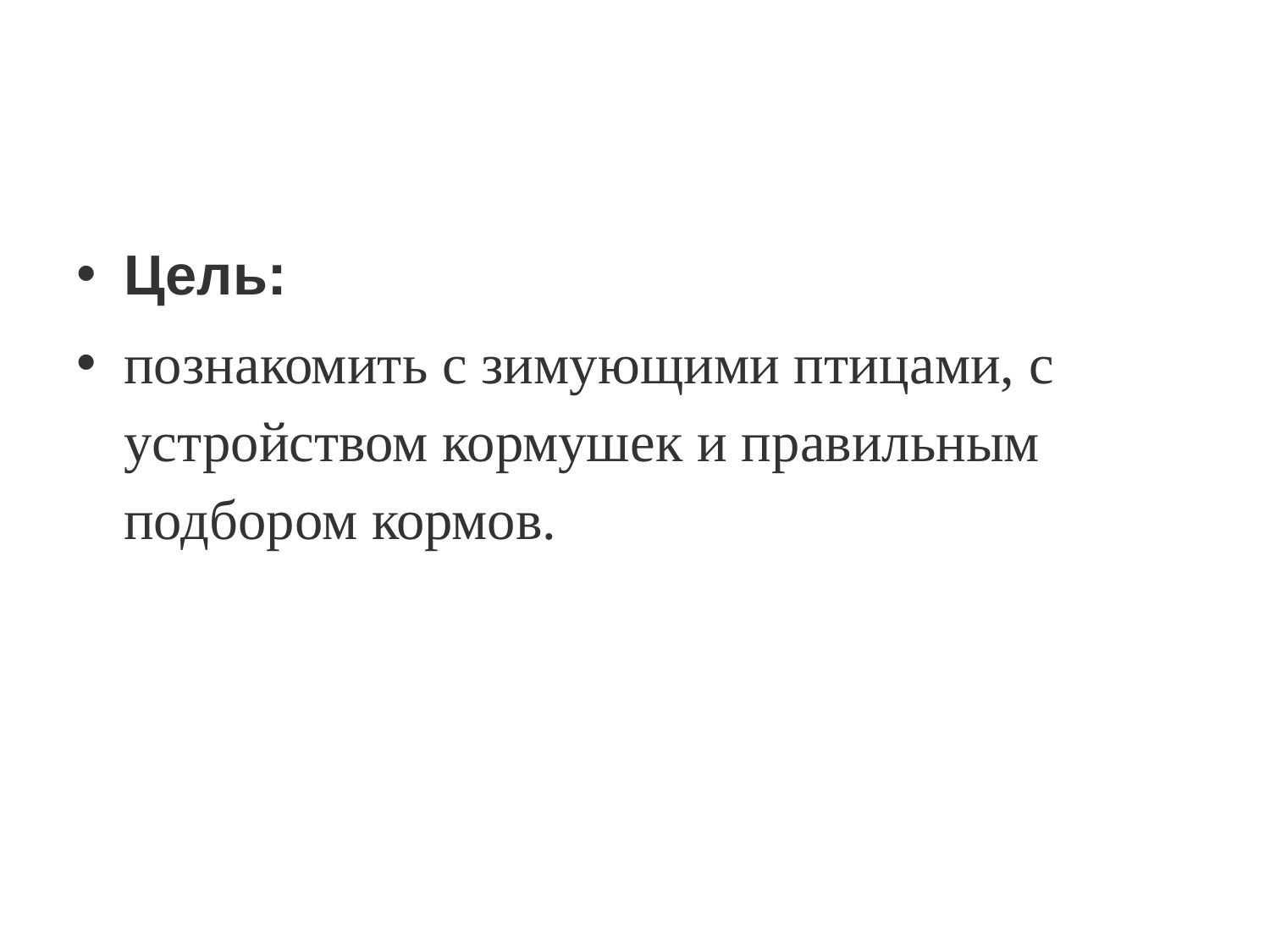

#
Цель:
познакомить с зимующими птицами, с устройством кормушек и правильным подбором кормов.